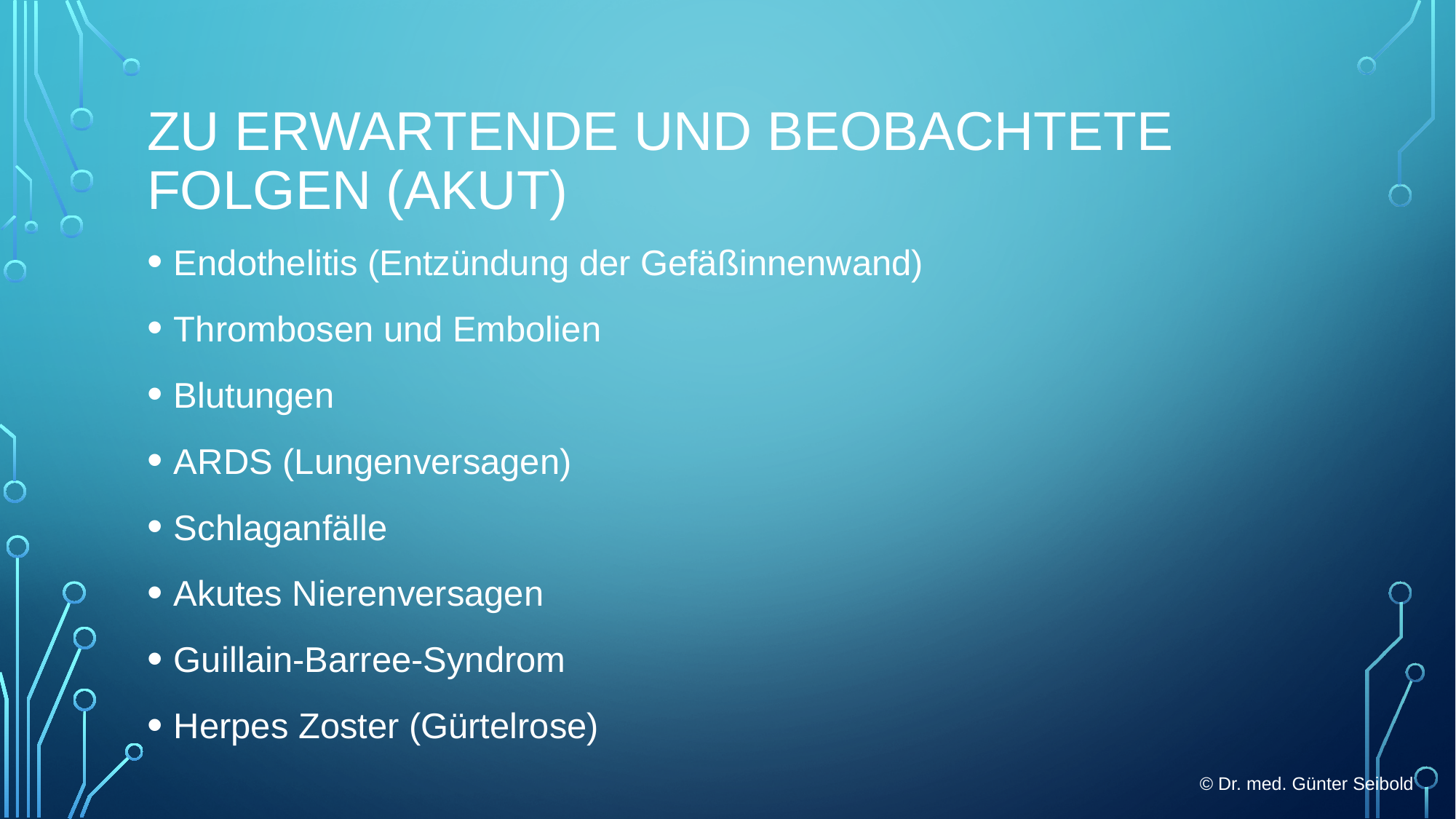

# Zu erwartende und beobachtete folgen (akut)
Endothelitis (Entzündung der Gefäßinnenwand)
Thrombosen und Embolien
Blutungen
ARDS (Lungenversagen)
Schlaganfälle
Akutes Nierenversagen
Guillain-Barree-Syndrom
Herpes Zoster (Gürtelrose)
© Dr. med. Günter Seibold